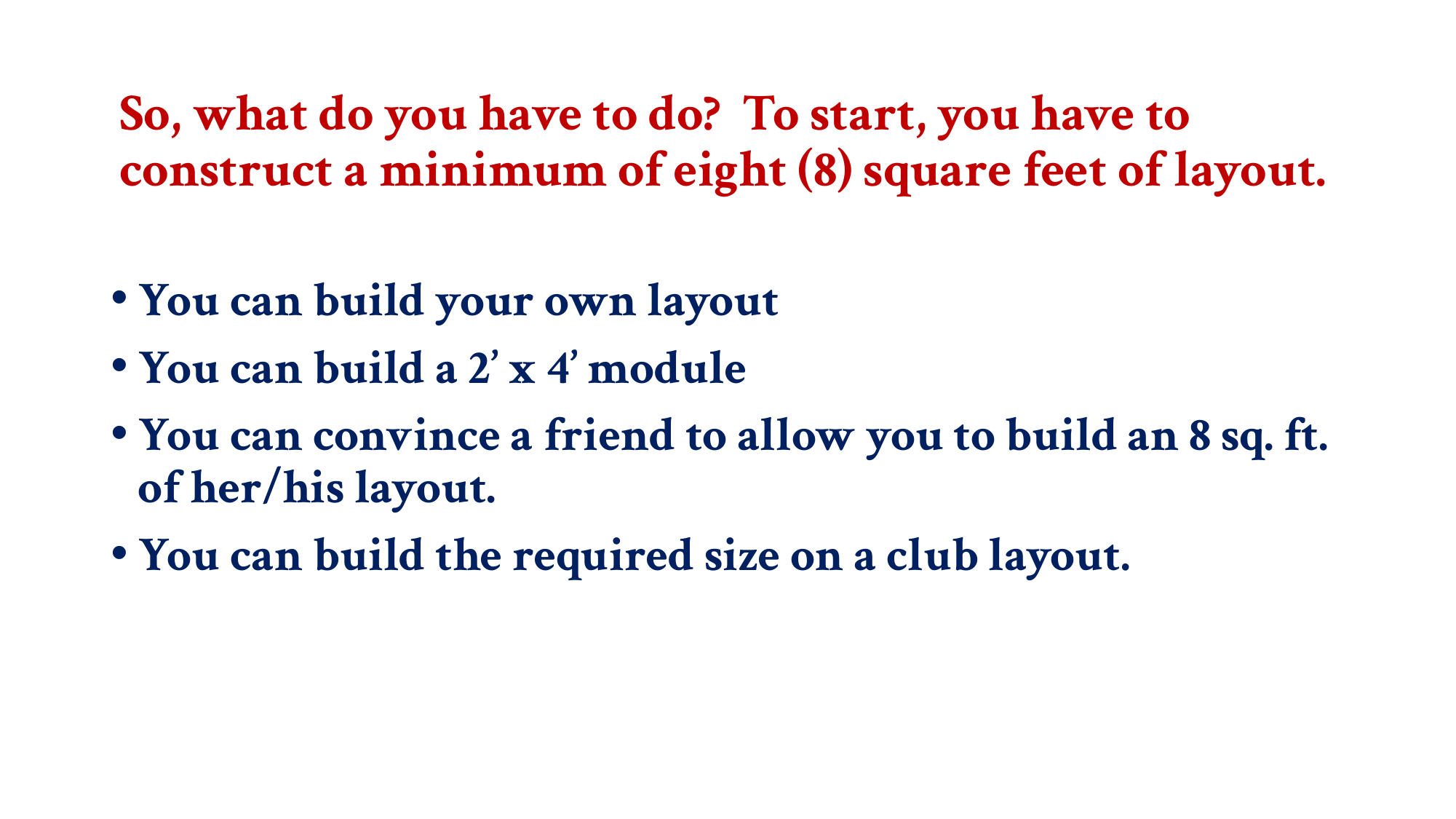

# So, what do you have to do?  To start, you have to construct a minimum of eight (8) square feet of layout.
You can build your own layout
You can build a 2’ x 4’ module
You can convince a friend to allow you to build an 8 sq. ft. of her/his layout.
You can build the required size on a club layout.